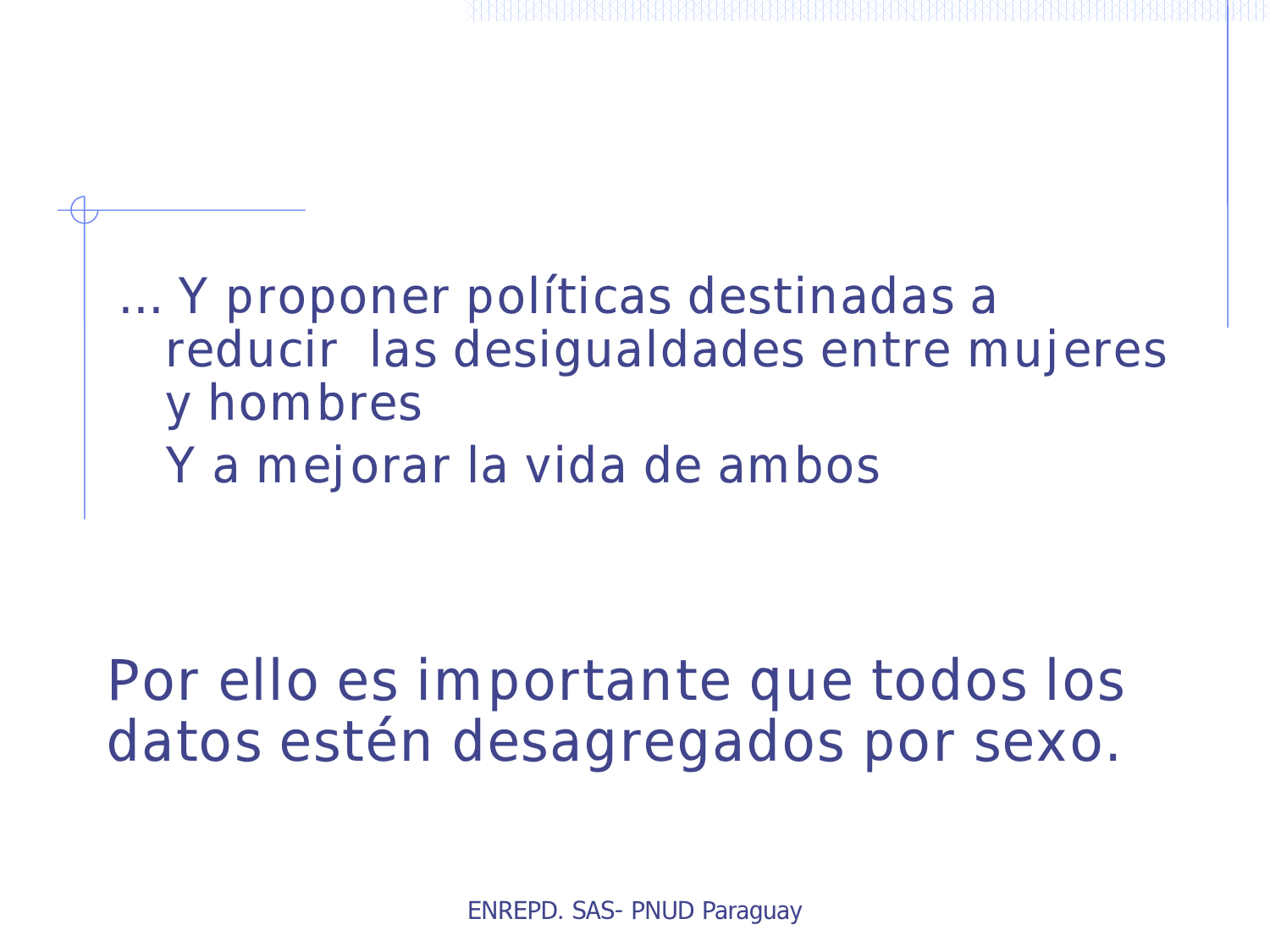

#
... Y proponer políticas destinadas a reducir  las desigualdades entre mujeres y hombres
	Y a mejorar la vida de ambos

Por ello es importante que todos los datos estén desagregados por sexo.

ENREPD. SAS- PNUD Paraguay